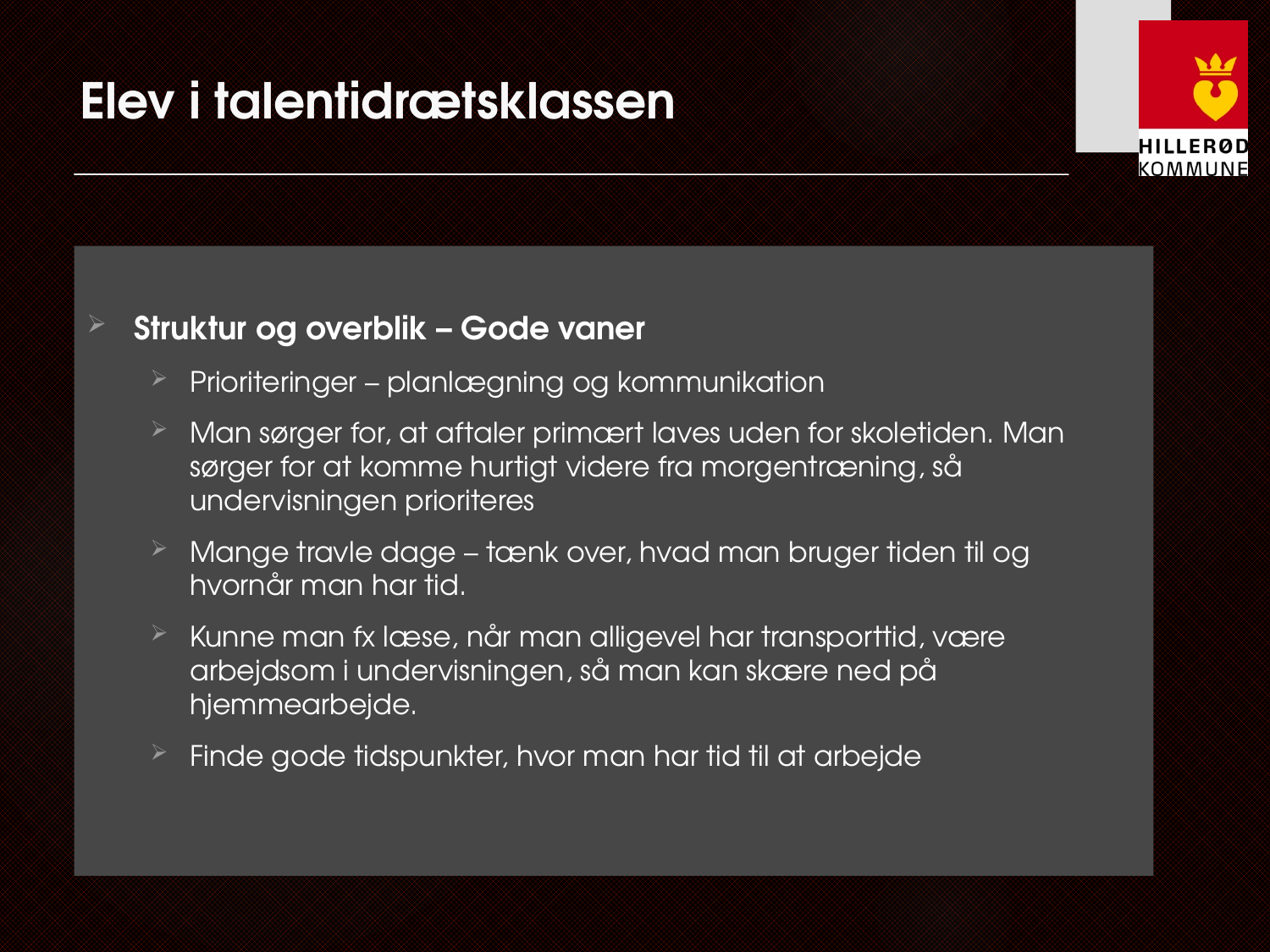

# Elev i talentidrætsklassen

Struktur og overblik – Gode vaner
Prioriteringer – planlægning og kommunikation
Man sørger for, at aftaler primært laves uden for skoletiden. Man sørger for at komme hurtigt videre fra morgentræning, så undervisningen prioriteres
Mange travle dage – tænk over, hvad man bruger tiden til og hvornår man har tid.
Kunne man fx læse, når man alligevel har transporttid, være arbejdsom i undervisningen, så man kan skære ned på hjemmearbejde.
Finde gode tidspunkter, hvor man har tid til at arbejde